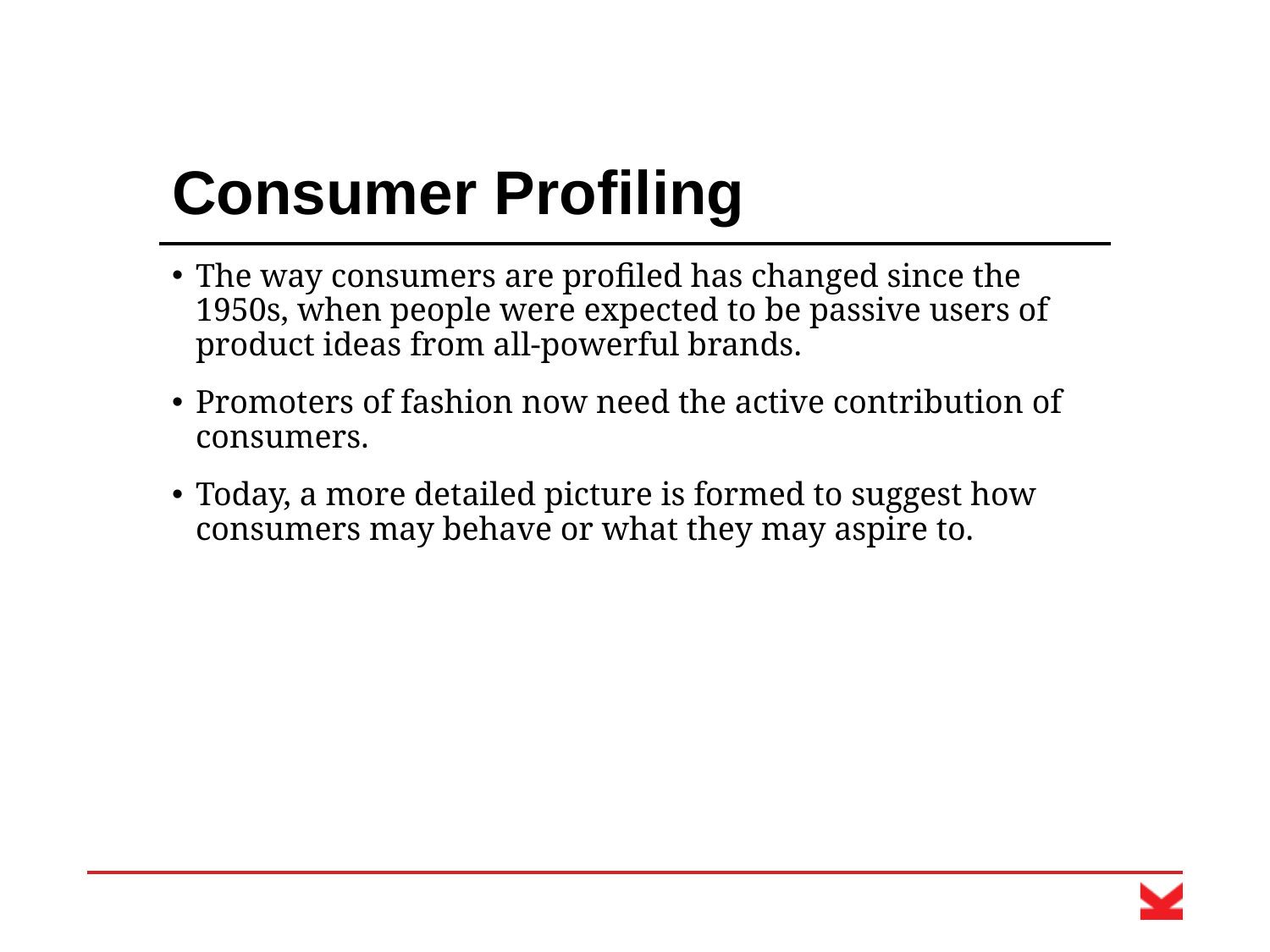

# Consumer Profiling
The way consumers are profiled has changed since the 1950s, when people were expected to be passive users of product ideas from all-powerful brands.
Promoters of fashion now need the active contribution of consumers.
Today, a more detailed picture is formed to suggest how consumers may behave or what they may aspire to.